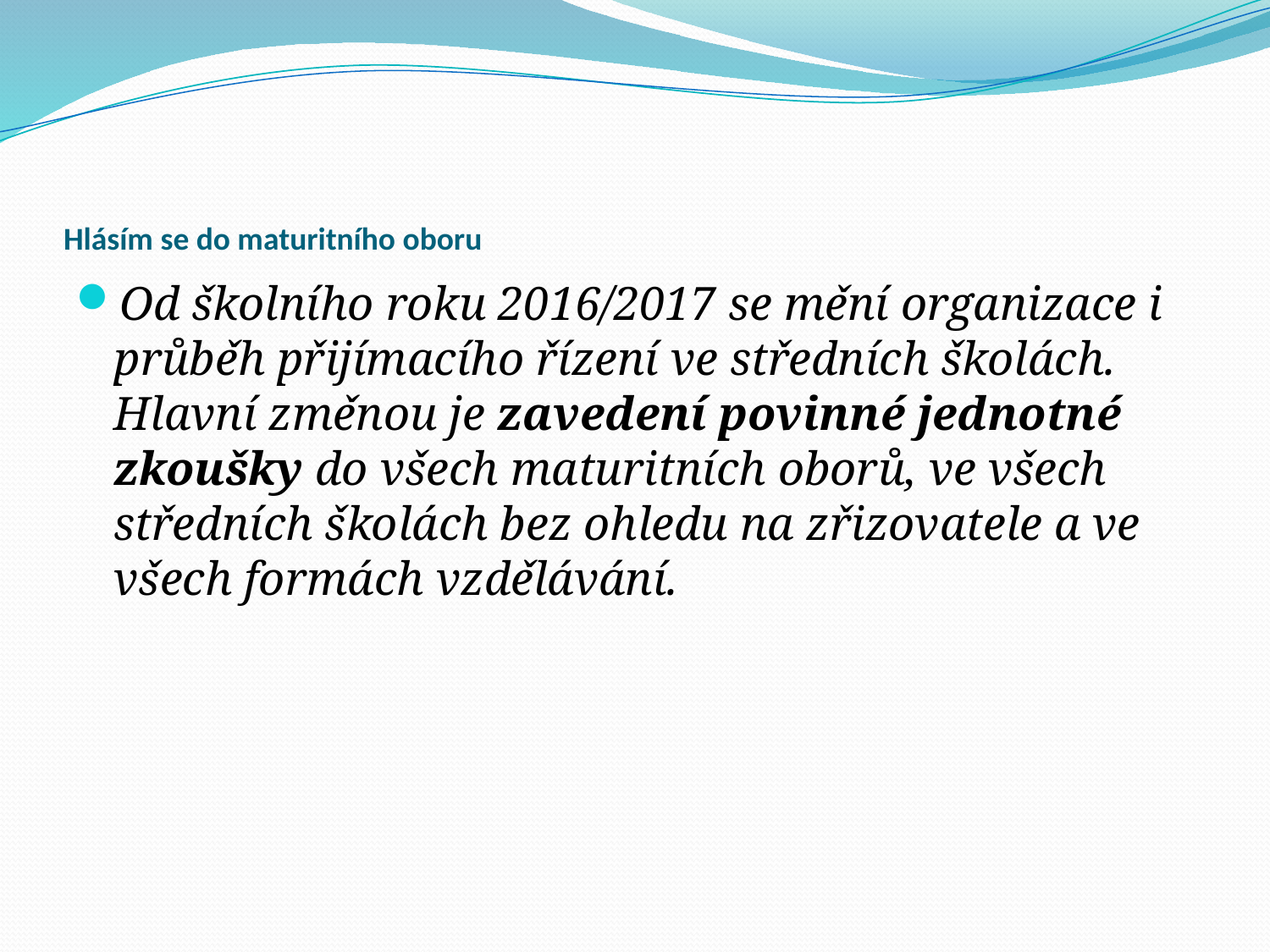

# Hlásím se do maturitního oboru
Od školního roku 2016/2017 se mění organizace i průběh přijímacího řízení ve středních školách. Hlavní změnou je zavedení povinné jednotné zkoušky do všech maturitních oborů, ve všech středních školách bez ohledu na zřizovatele a ve všech formách vzdělávání.